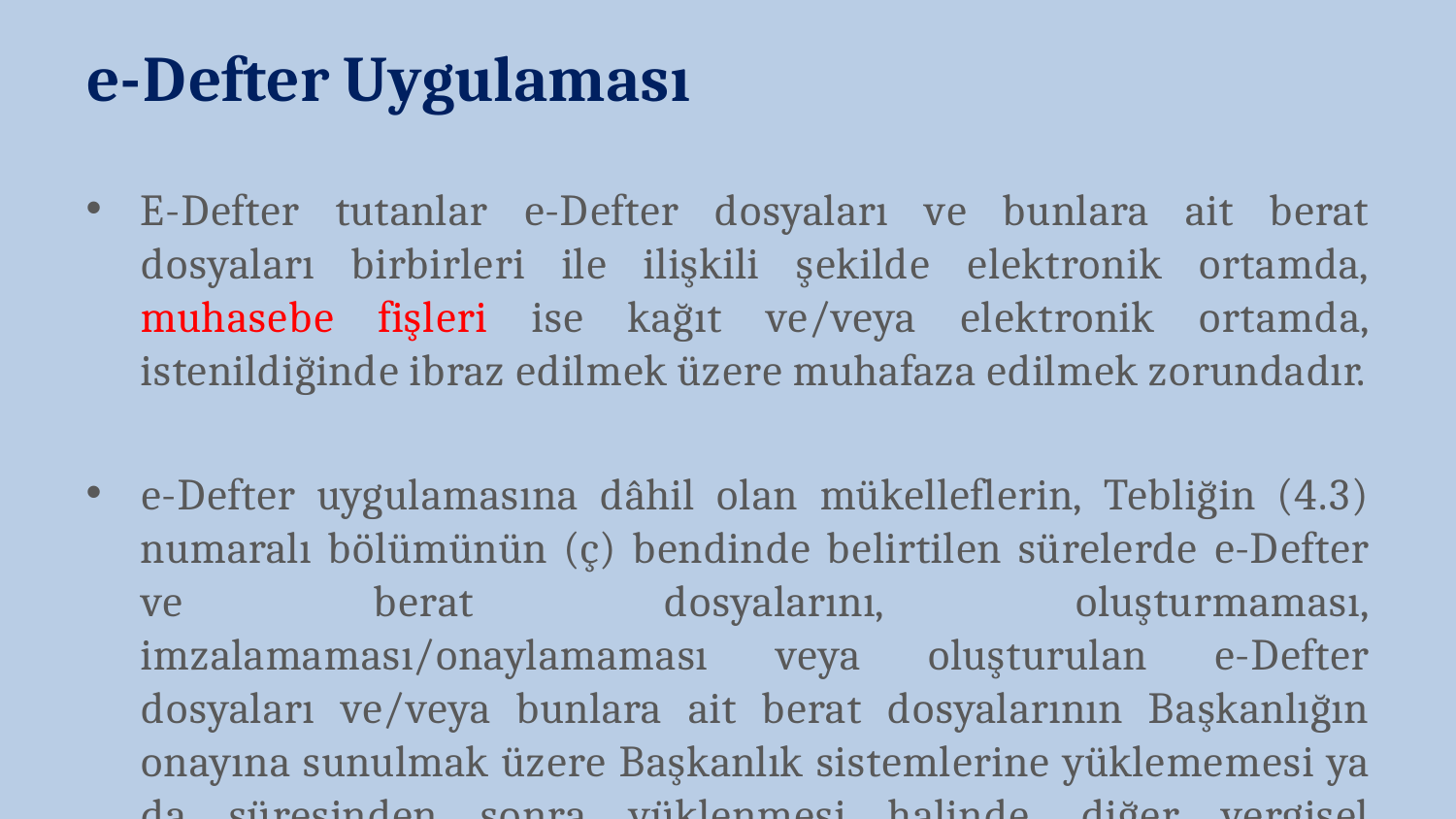

e-Defter Uygulaması
E-Defter tutanlar e-Defter dosyaları ve bunlara ait berat dosyaları birbirleri ile ilişkili şekilde elektronik ortamda, muhasebe fişleri ise kağıt ve/veya elektronik ortamda, istenildiğinde ibraz edilmek üzere muhafaza edilmek zorundadır.

e-Defter uygulamasına dâhil olan mükelleflerin, Tebliğin (4.3) numaralı bölümünün (ç) bendinde belirtilen sürelerde e-Defter ve berat dosyalarını, oluşturmaması, imzalamaması/onaylamaması veya oluşturulan e-Defter dosyaları ve/veya bunlara ait berat dosyalarının Başkanlığın onayına sunulmak üzere Başkanlık sistemlerine yüklememesi ya da süresinden sonra yüklenmesi halinde, diğer vergisel yükümlülükler ile birlikte Vergi Usul Kanununda öngörülen cezai hükümler uygulanır.

Zorunluluk getirildiği halde e-Defter uygulamasına süresi içinde geçmeyen mükellefler hakkında Vergi Usul Kanununda öngörülen cezai hükümler uygulanır.